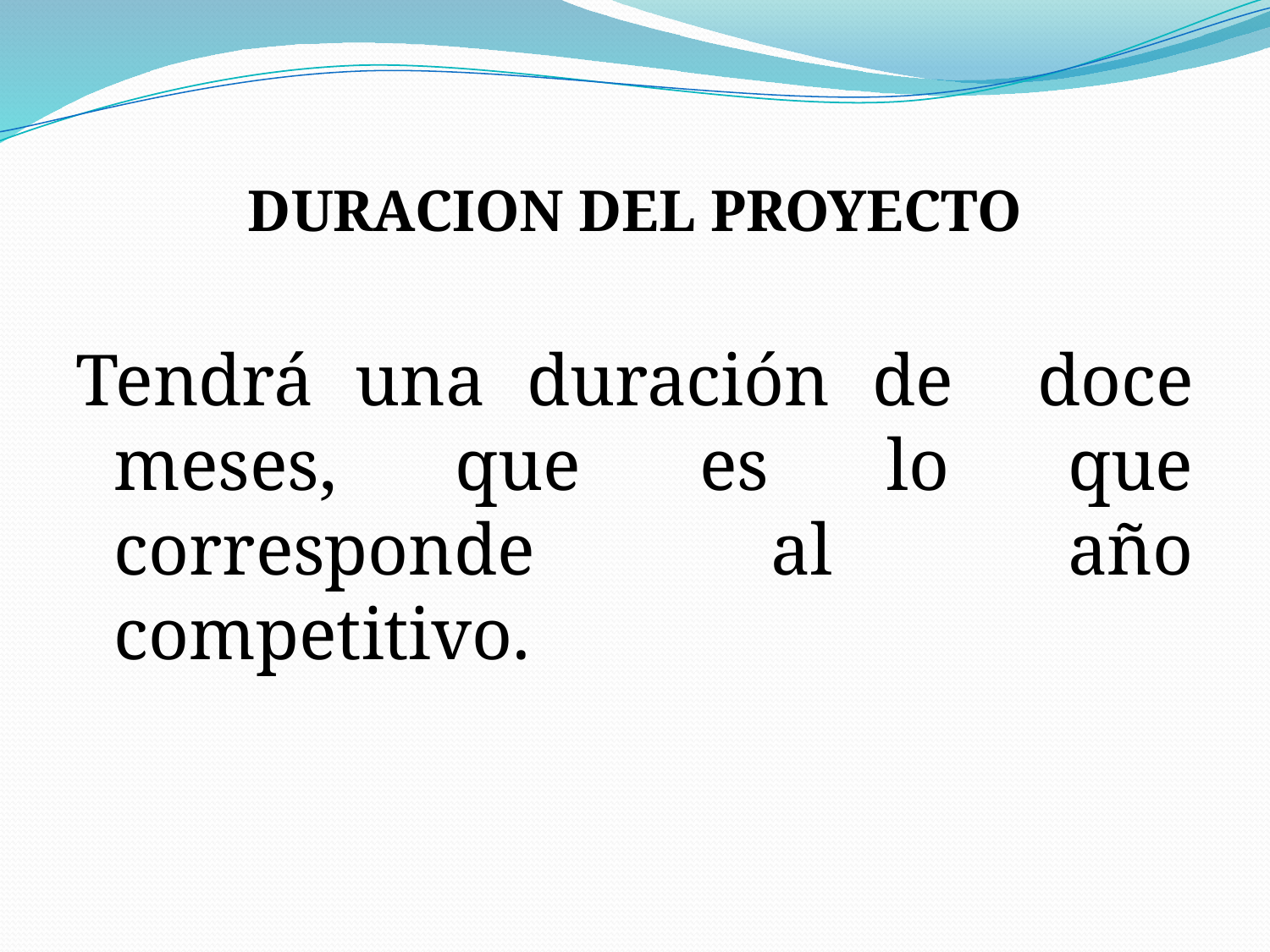

DURACION DEL PROYECTO

Tendrá una duración de  doce meses, que es lo que corresponde al año competitivo.